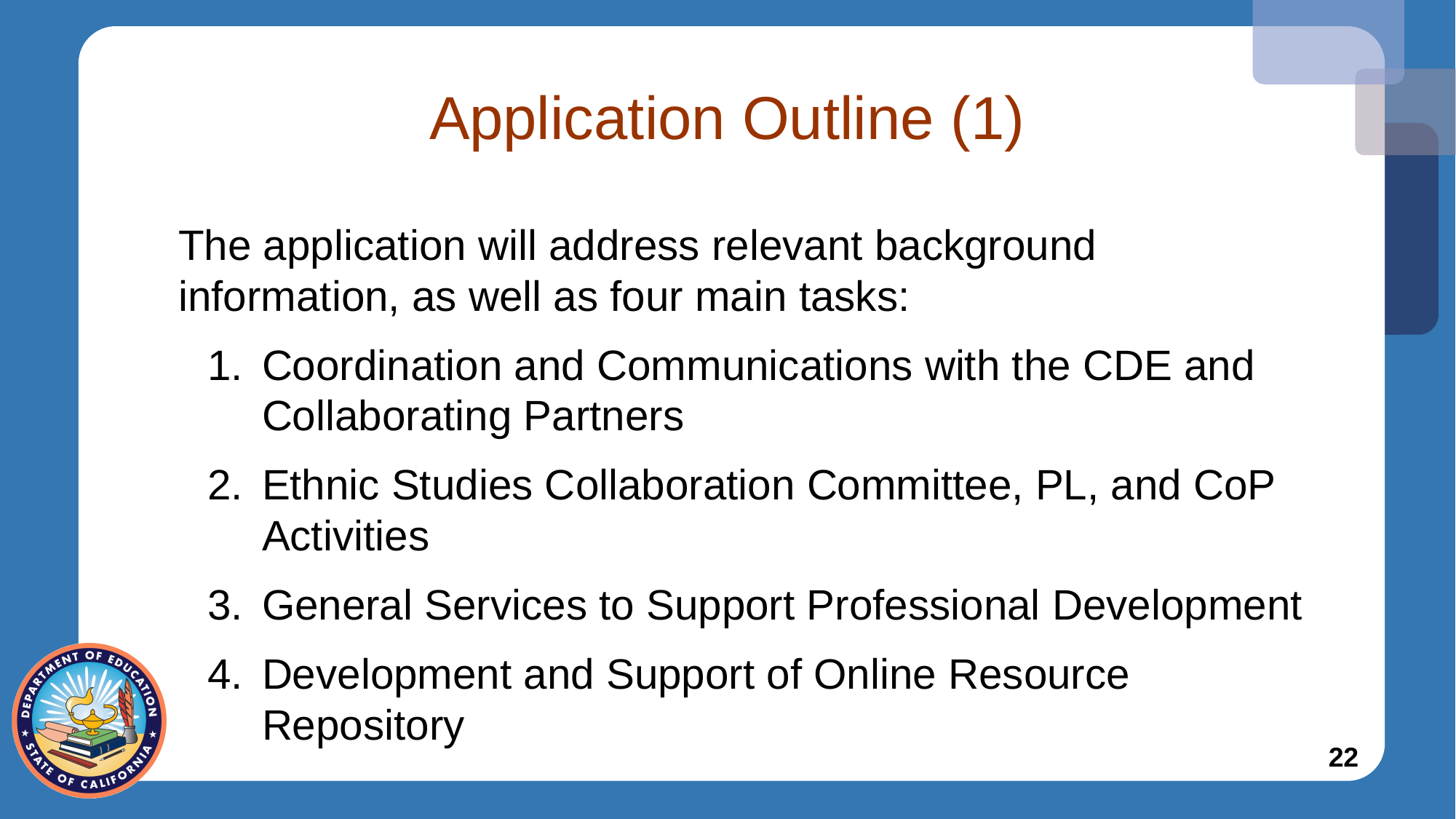

# Application Outline (1)
The application will address relevant background information, as well as four main tasks:
Coordination and Communications with the CDE and Collaborating Partners
Ethnic Studies Collaboration Committee, PL, and CoP Activities
General Services to Support Professional Development
Development and Support of Online Resource Repository
22